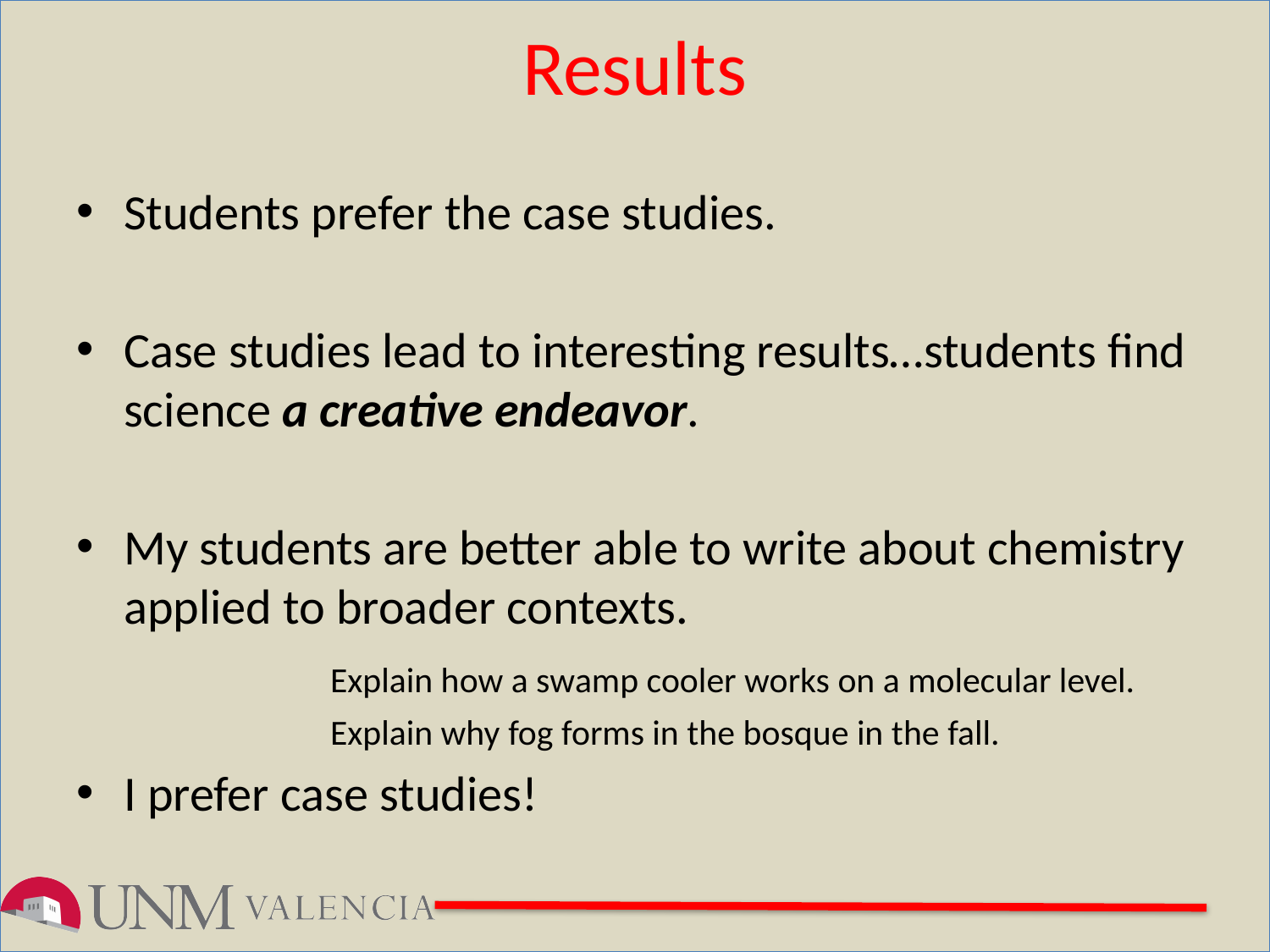

# Results
Students prefer the case studies.

Case studies lead to interesting results…students find science a creative endeavor.

My students are better able to write about chemistry applied to broader contexts.
		Explain how a swamp cooler works on a molecular level.
		Explain why fog forms in the bosque in the fall.
I prefer case studies!